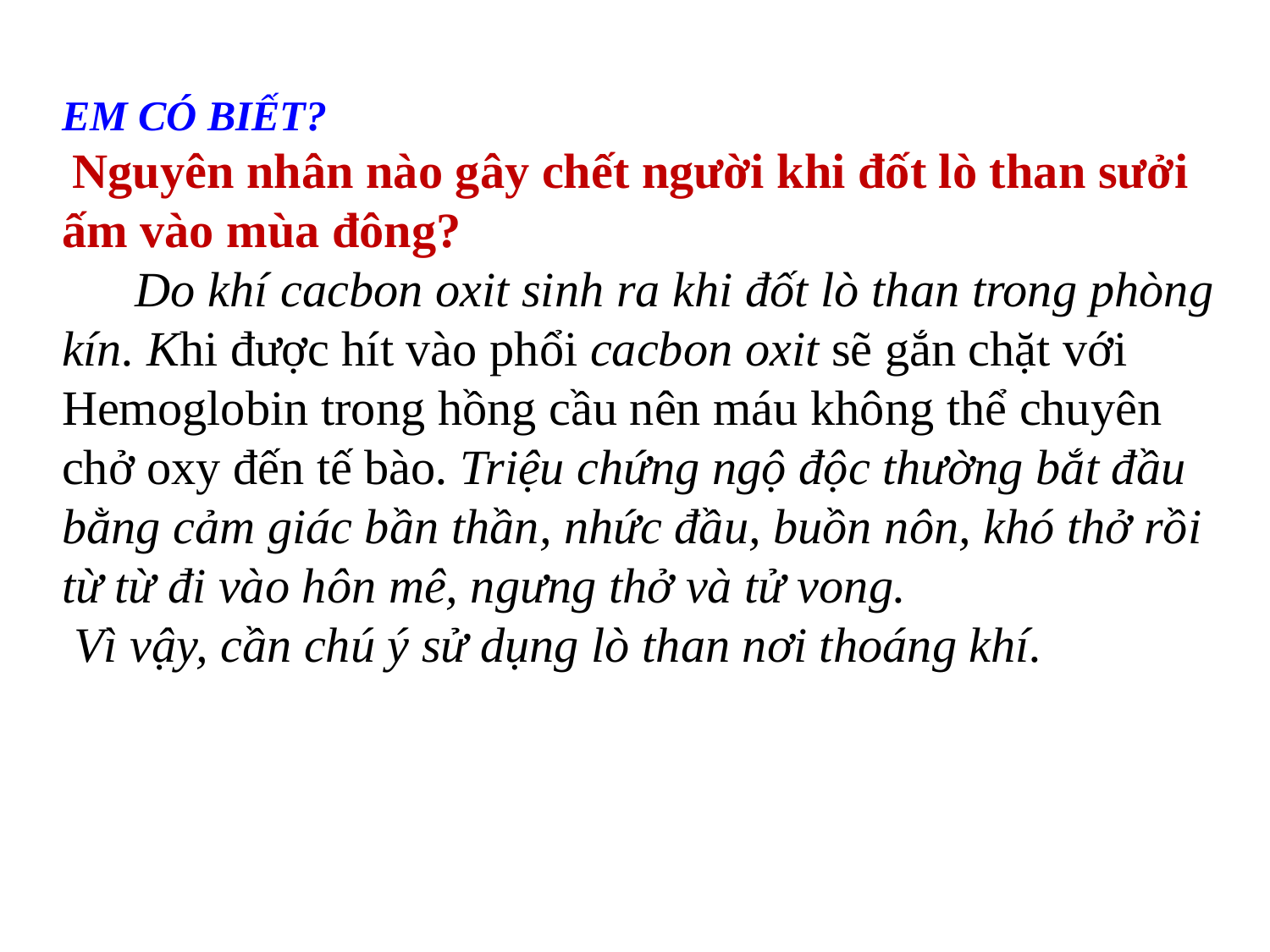

EM CÓ BIẾT?
 Nguyên nhân nào gây chết người khi đốt lò than sưởi ấm vào mùa đông?
      Do khí cacbon oxit sinh ra khi đốt lò than trong phòng kín. Khi được hít vào phổi cacbon oxit sẽ gắn chặt với Hemoglobin trong hồng cầu nên máu không thể chuyên chở oxy đến tế bào. Triệu chứng ngộ độc thường bắt đầu bằng cảm giác bần thần, nhức đầu, buồn nôn, khó thở rồi từ từ đi vào hôn mê, ngưng thở và tử vong.
 Vì vậy, cần chú ý sử dụng lò than nơi thoáng khí.